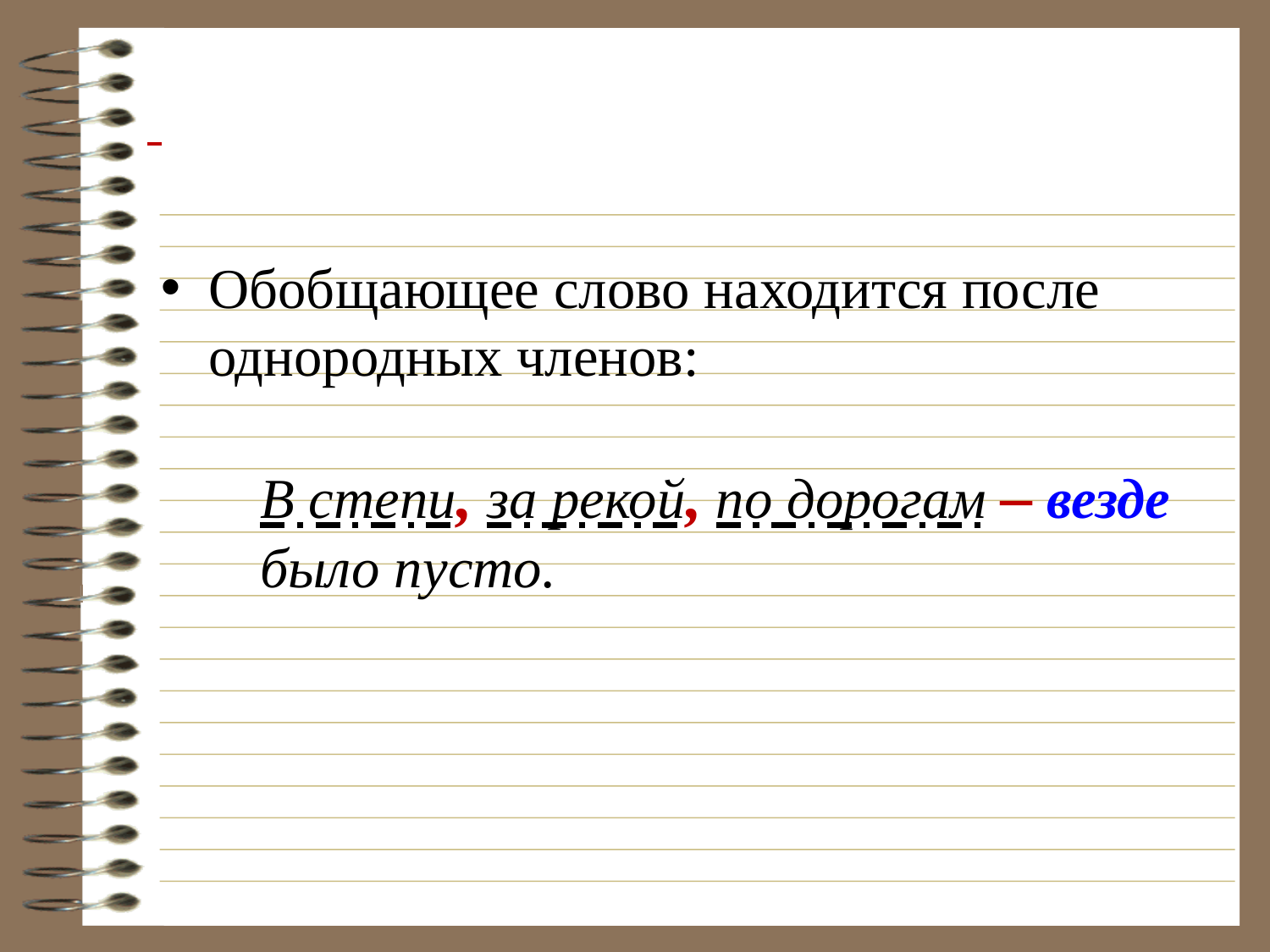

#
Обобщающее слово находится после однородных членов:

       В степи, за рекой, по дорогам – везде
       было пусто.